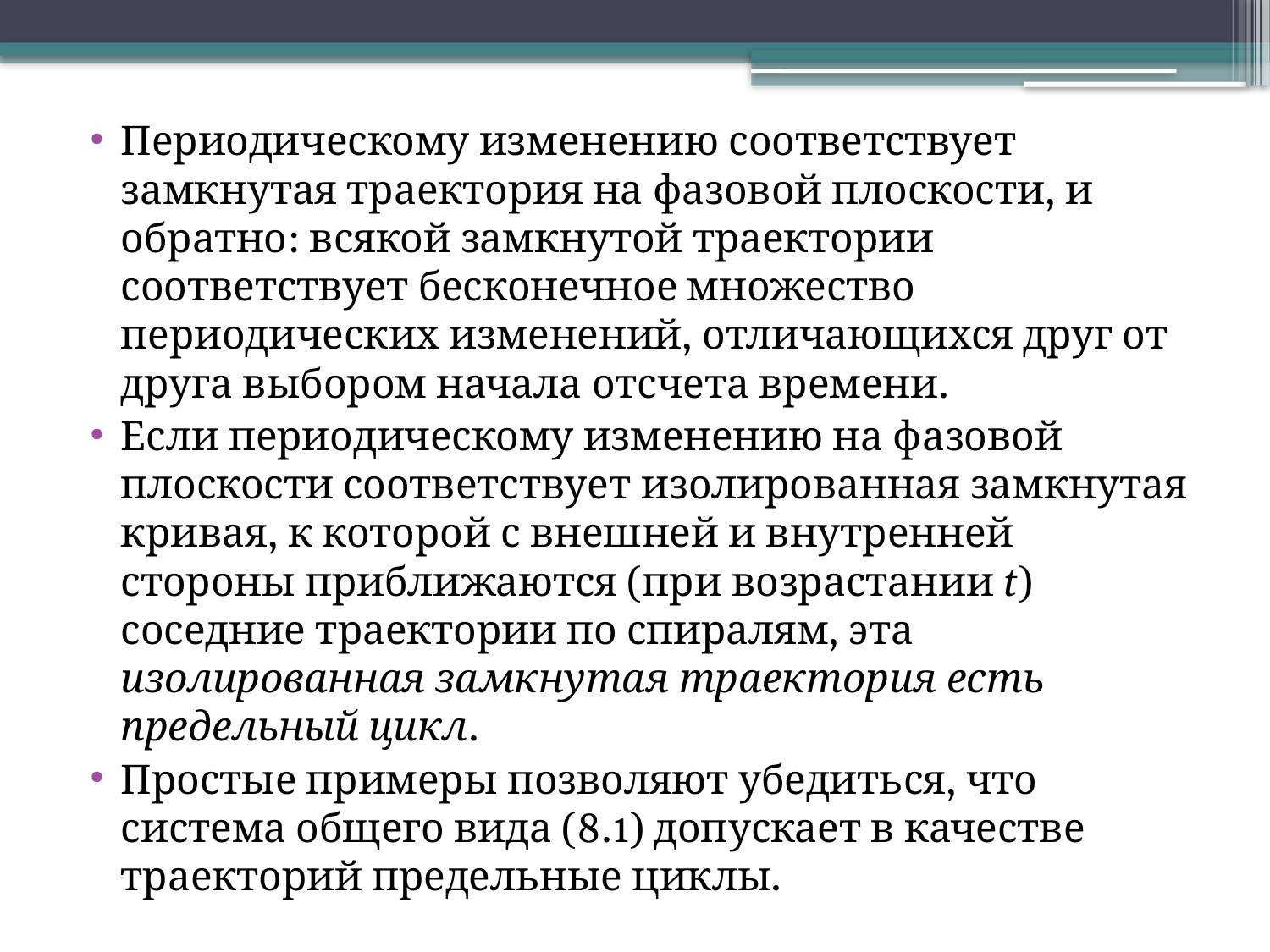

Периодическому изменению соответствует замкнутая траектория на фазовой плоскости, и обратно: всякой замкнутой траектории соответствует бесконечное множество периодических изменений, отличающихся друг от друга выбором начала отсчета времени.
Если периодическому изменению на фазовой плоскости соответствует изолированная замкнутая кривая, к которой с внешней и внутренней стороны приближаются (при возрастании t) соседние траектории по спиралям, эта изолированная замкнутая траектория есть предельный цикл.
Простые примеры позволяют убедиться, что система общего вида (8.1) допускает в качестве траекторий предельные циклы.

#